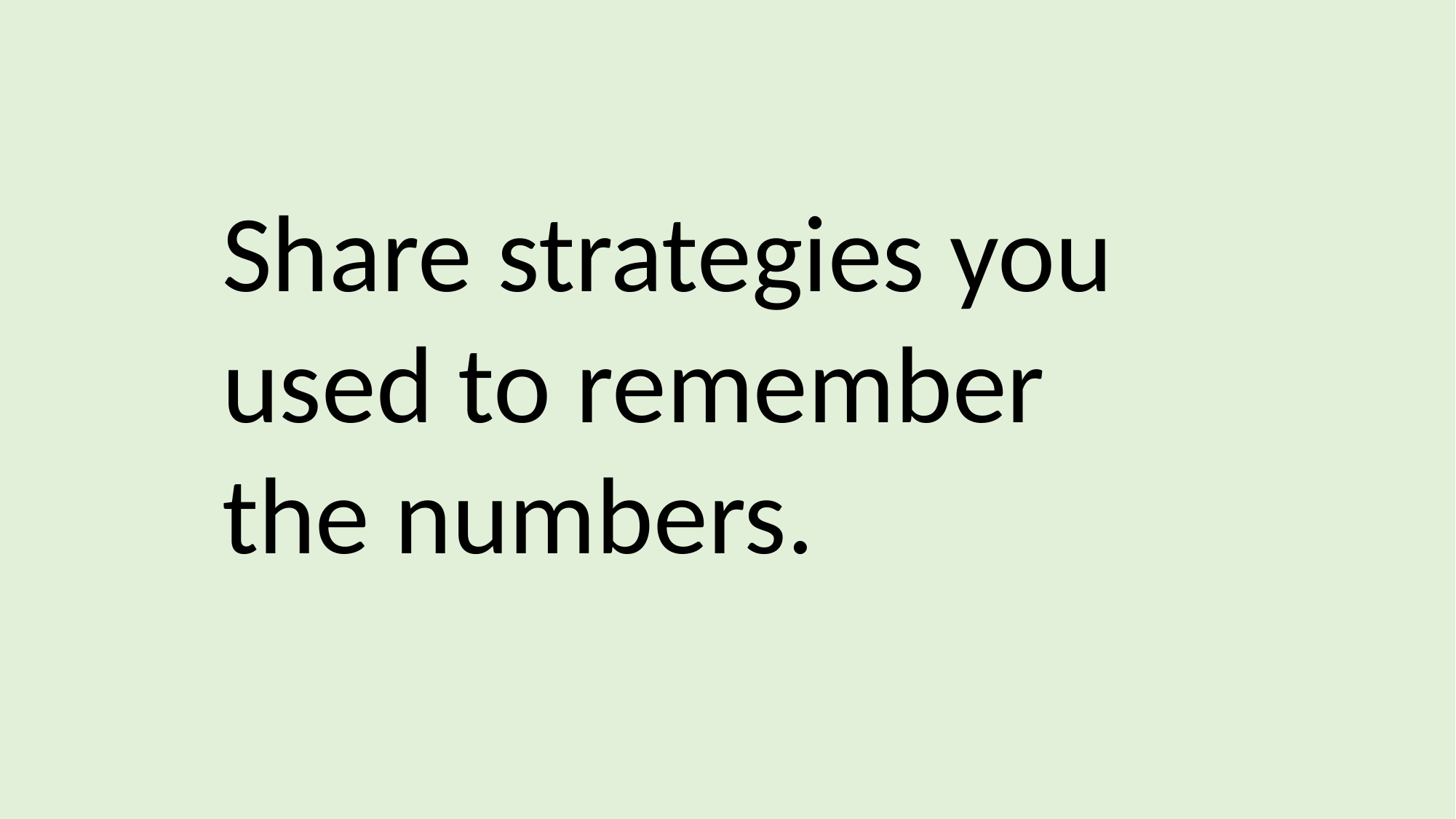

Share strategies you used to remember the numbers.